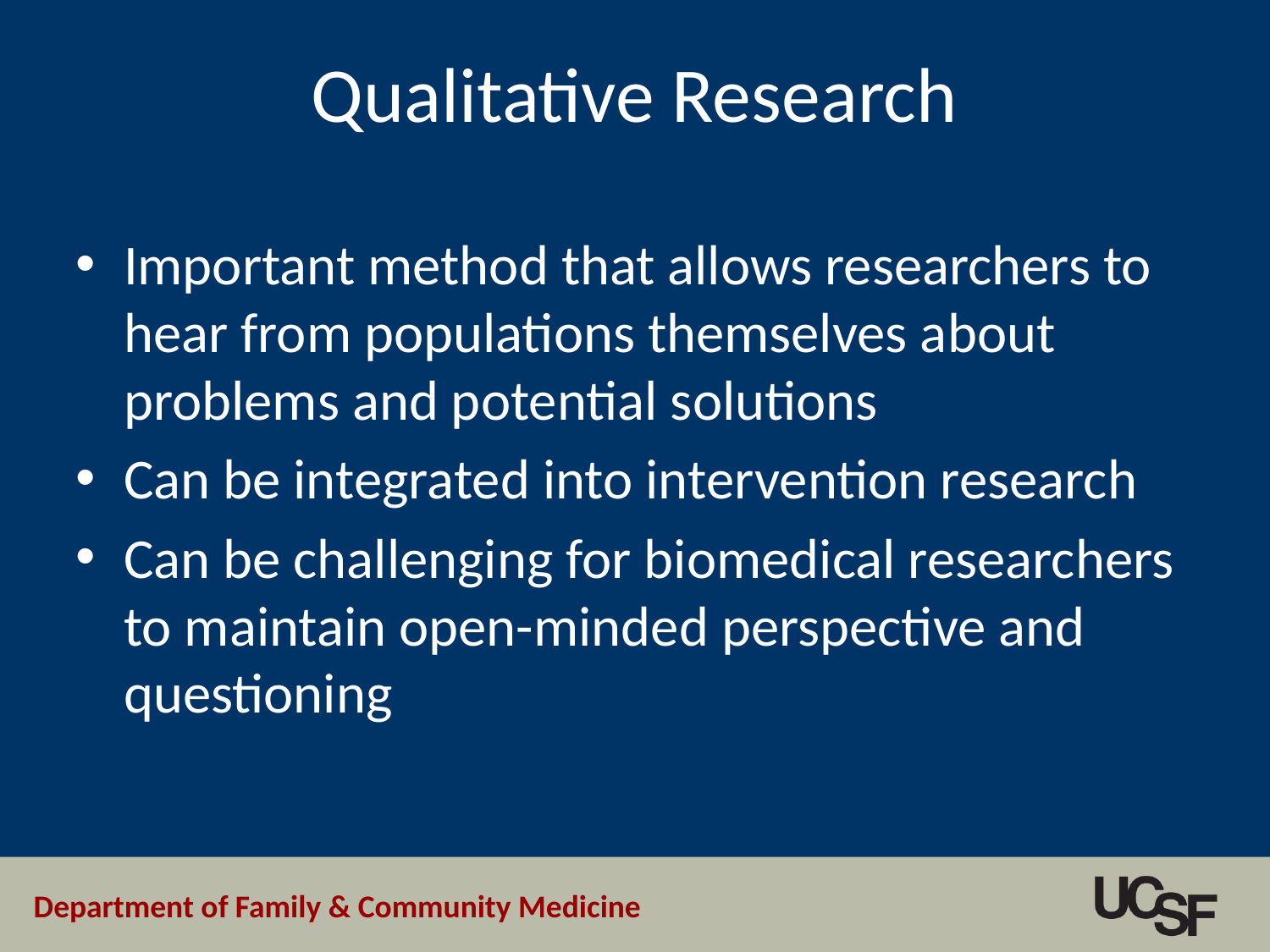

# Qualitative Research
Important method that allows researchers to hear from populations themselves about problems and potential solutions
Can be integrated into intervention research
Can be challenging for biomedical researchers to maintain open-minded perspective and questioning